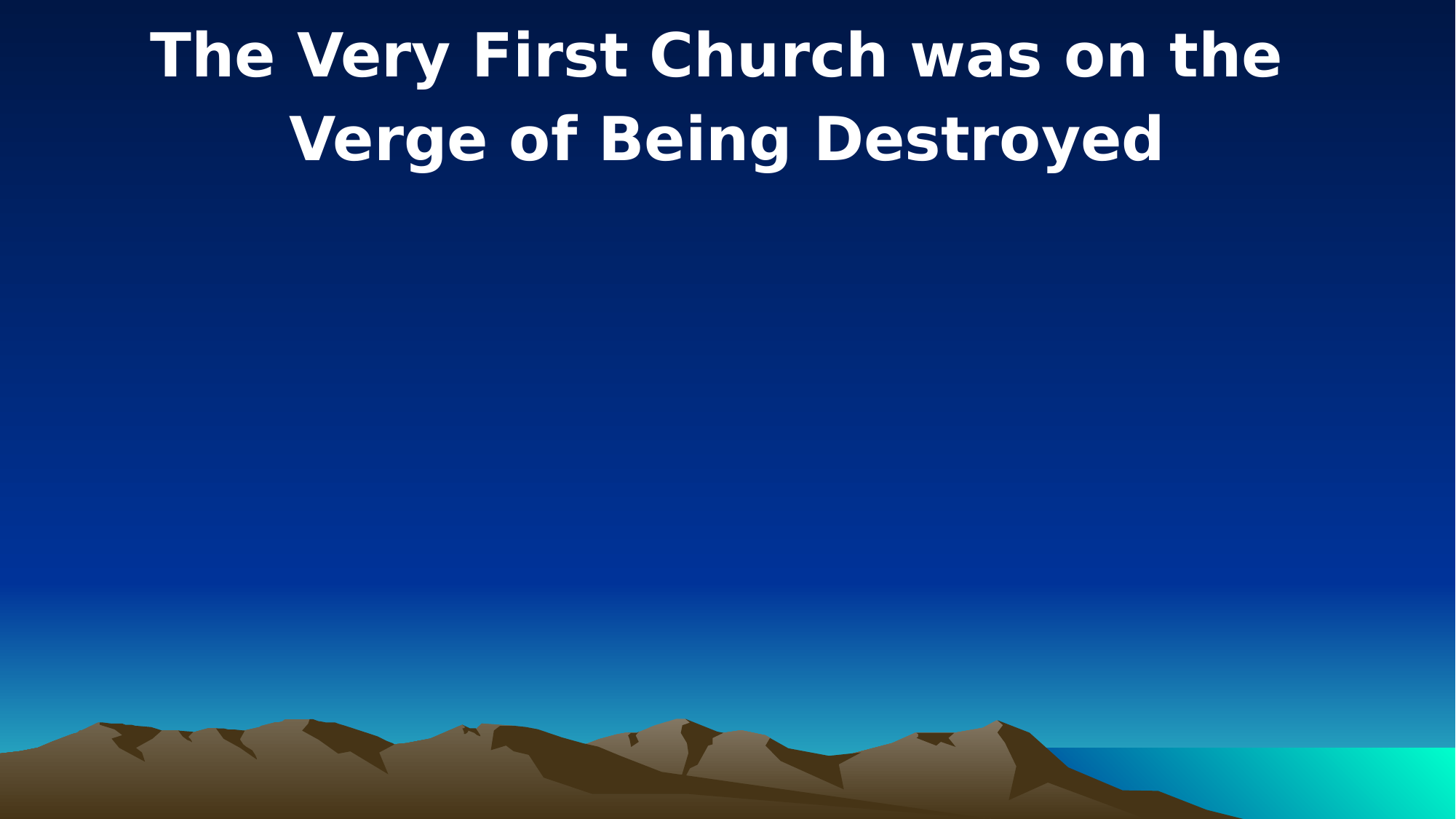

The Very First Church was on the
Verge of Being Destroyed